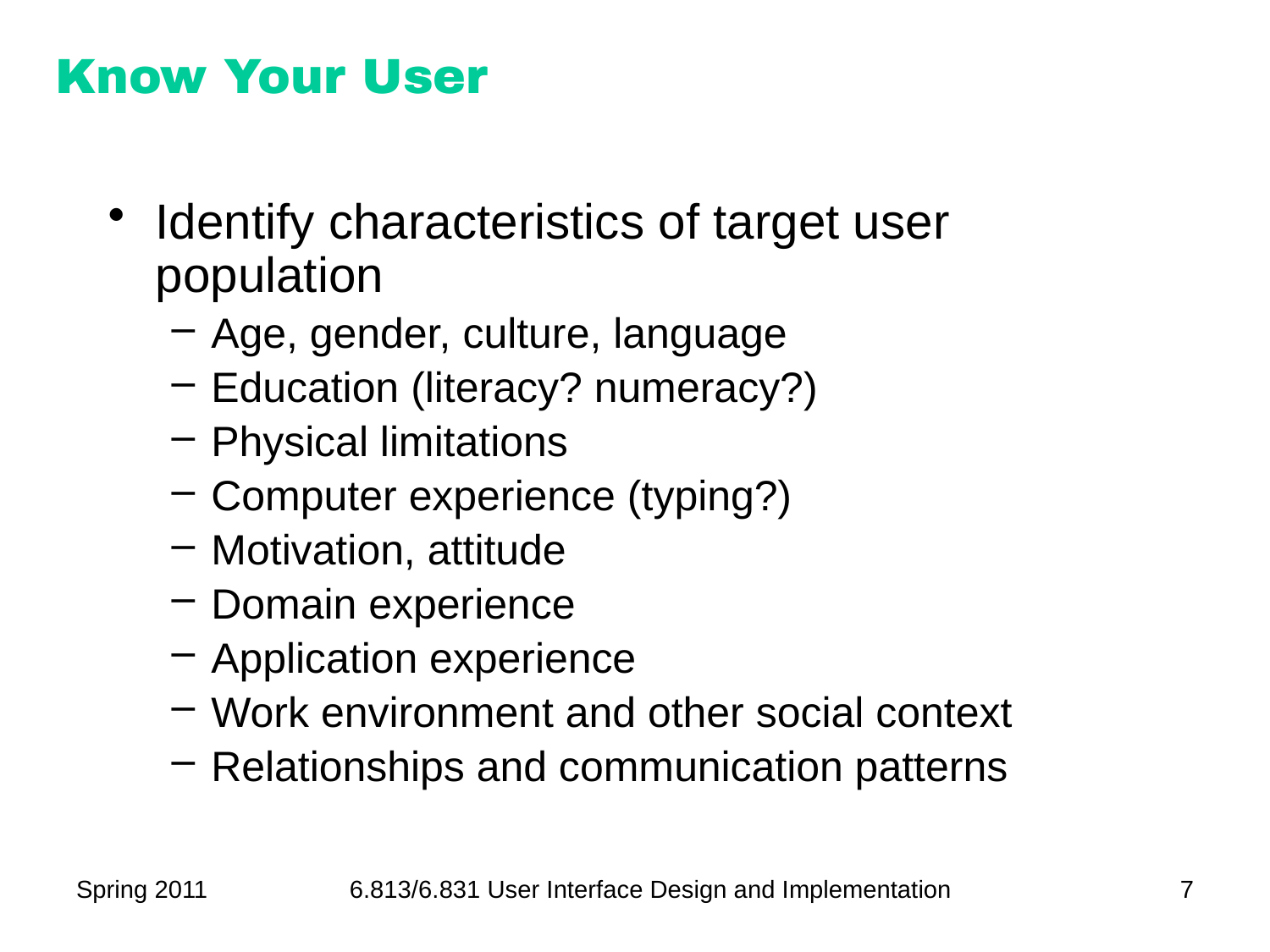

# Know Your User
Identify characteristics of target user population
Age, gender, culture, language
Education (literacy? numeracy?)
Physical limitations
Computer experience (typing?)
Motivation, attitude
Domain experience
Application experience
Work environment and other social context
Relationships and communication patterns

Spring 2011
6.813/6.831 User Interface Design and Implementation
7